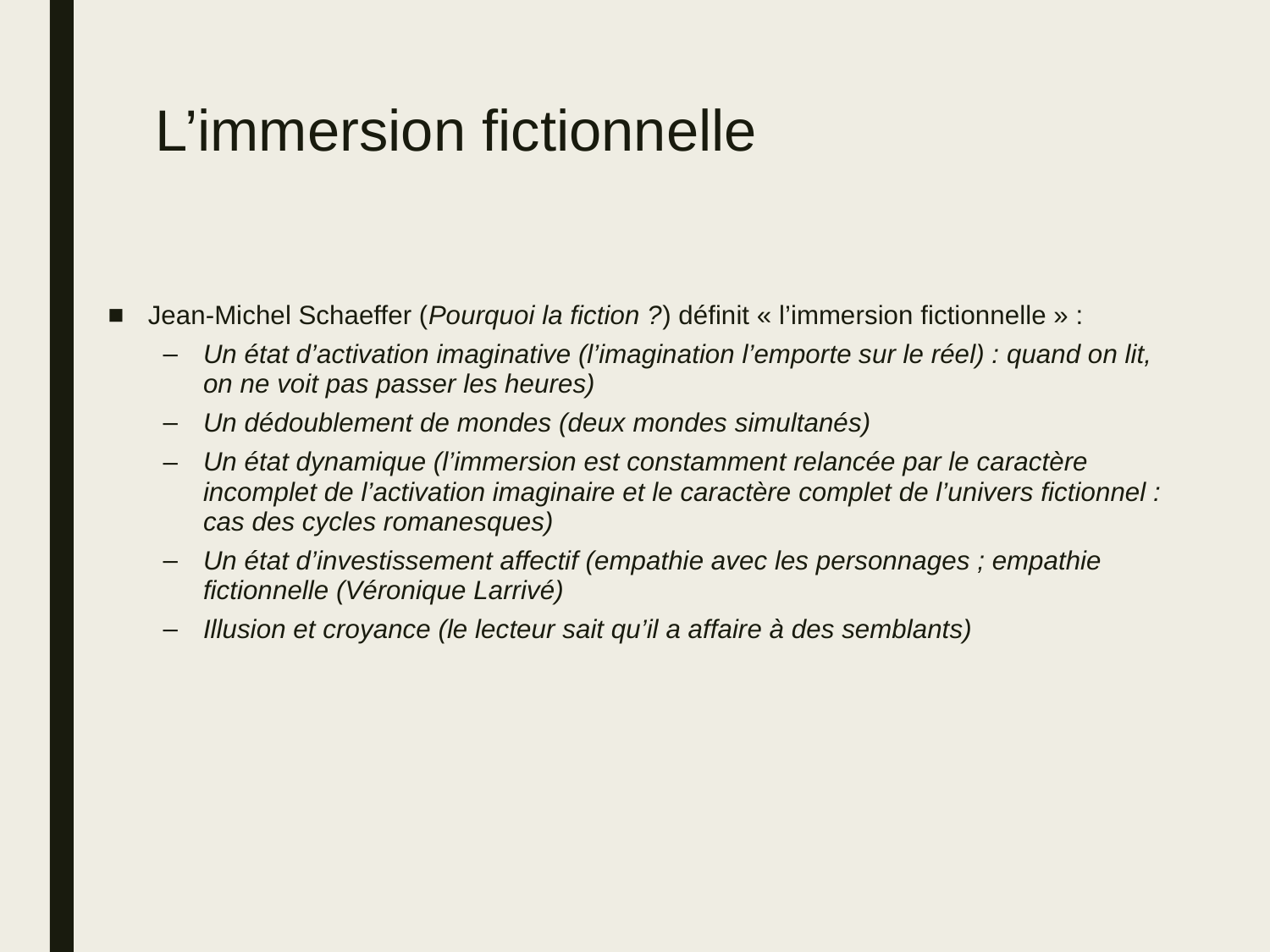

# L’immersion fictionnelle
Jean-Michel Schaeffer (Pourquoi la fiction ?) définit « l’immersion fictionnelle » :
Un état d’activation imaginative (l’imagination l’emporte sur le réel) : quand on lit, on ne voit pas passer les heures)
Un dédoublement de mondes (deux mondes simultanés)
Un état dynamique (l’immersion est constamment relancée par le caractère incomplet de l’activation imaginaire et le caractère complet de l’univers fictionnel : cas des cycles romanesques)
Un état d’investissement affectif (empathie avec les personnages ; empathie fictionnelle (Véronique Larrivé)
Illusion et croyance (le lecteur sait qu’il a affaire à des semblants)